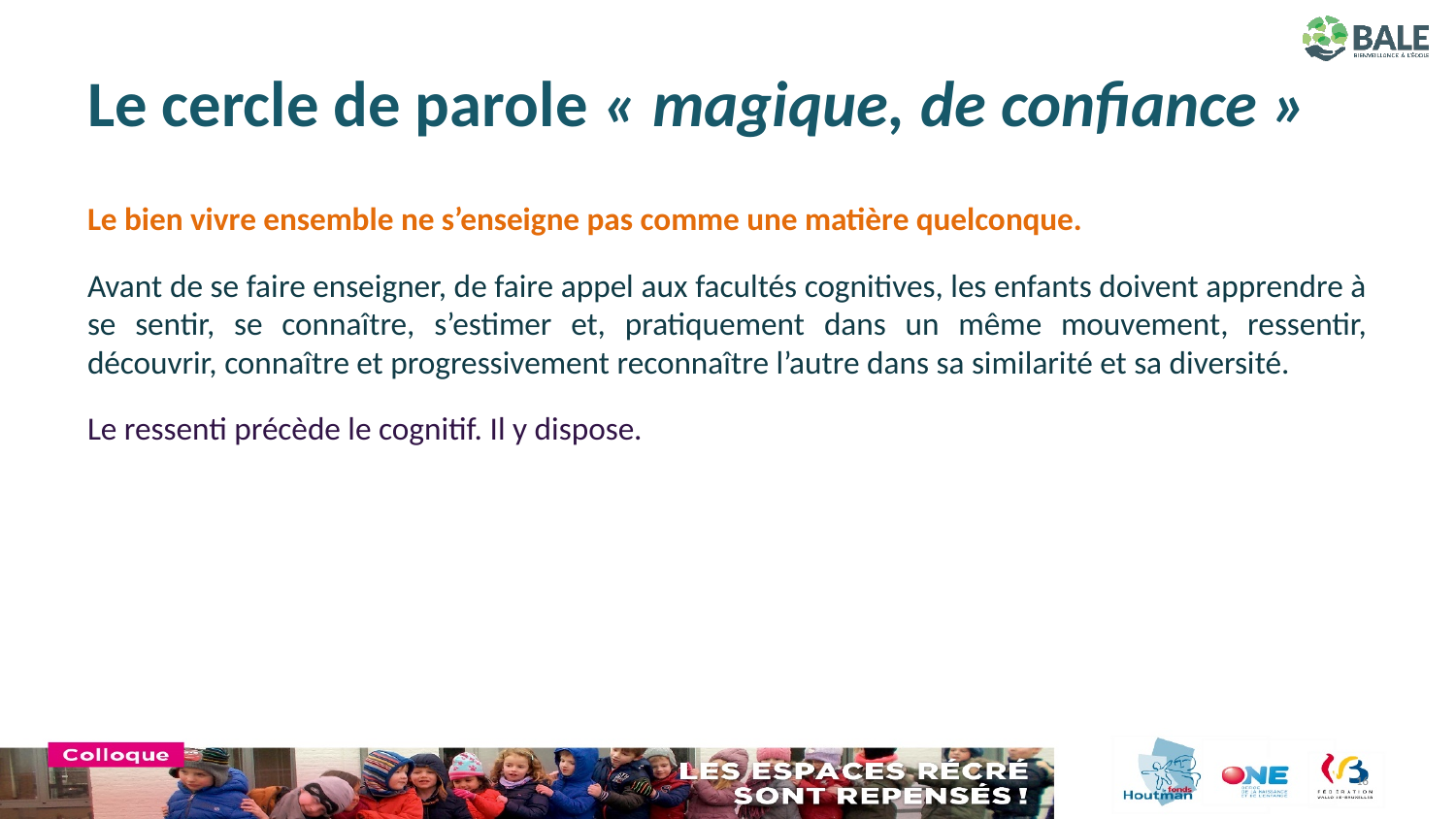

# Le cercle de parole « magique, de confiance »
Le bien vivre ensemble ne s’enseigne pas comme une matière quelconque.
Avant de se faire enseigner, de faire appel aux facultés cognitives, les enfants doivent apprendre à se sentir, se connaître, s’estimer et, pratiquement dans un même mouvement, ressentir, découvrir, connaître et progressivement reconnaître l’autre dans sa similarité et sa diversité.
Le ressenti précède le cognitif. Il y dispose.
16